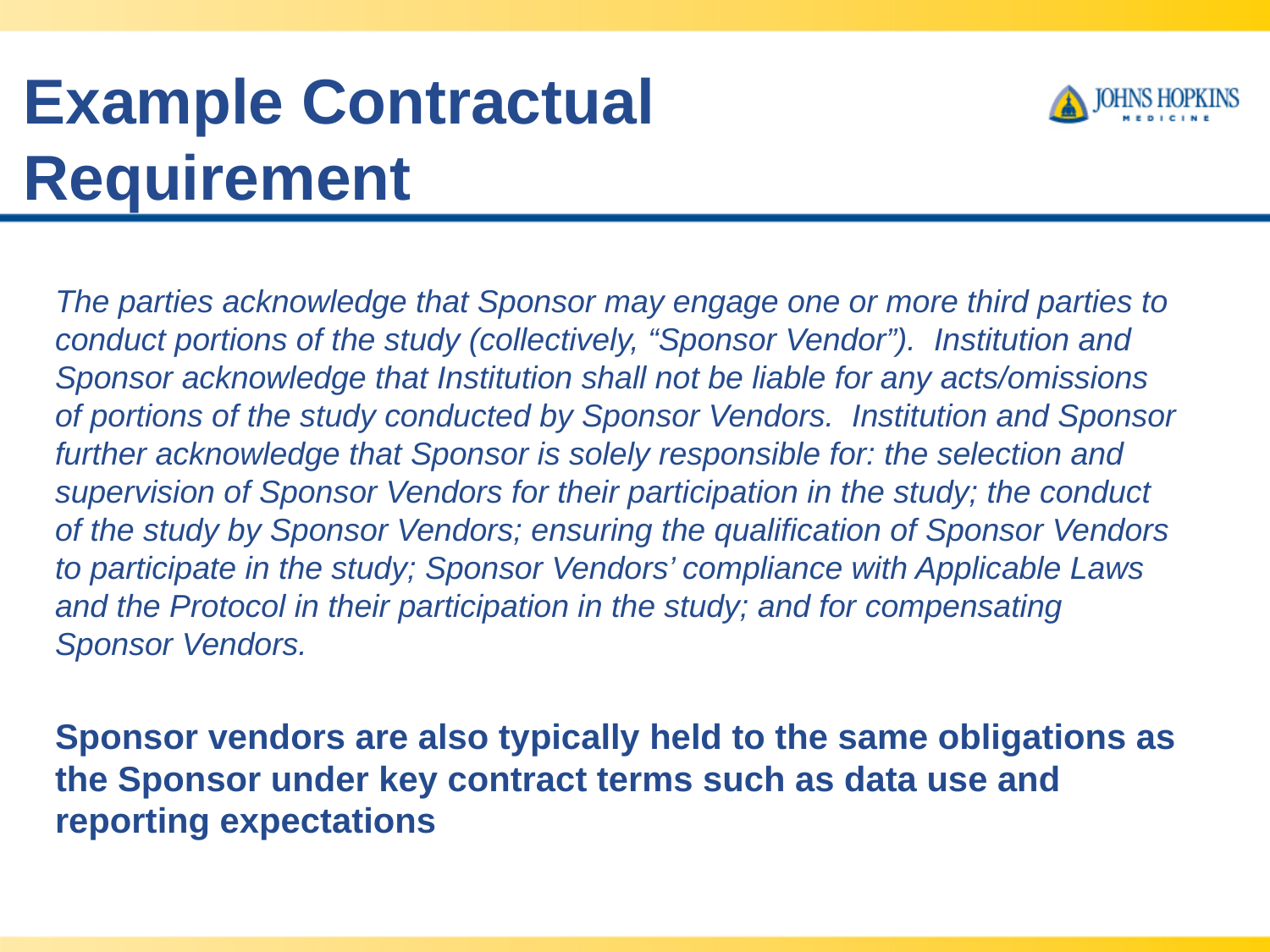

# Example Contractual Requirement
The parties acknowledge that Sponsor may engage one or more third parties to conduct portions of the study (collectively, “Sponsor Vendor”).  Institution and Sponsor acknowledge that Institution shall not be liable for any acts/omissions of portions of the study conducted by Sponsor Vendors.  Institution and Sponsor further acknowledge that Sponsor is solely responsible for: the selection and supervision of Sponsor Vendors for their participation in the study; the conduct of the study by Sponsor Vendors; ensuring the qualification of Sponsor Vendors to participate in the study; Sponsor Vendors’ compliance with Applicable Laws and the Protocol in their participation in the study; and for compensating Sponsor Vendors.

Sponsor vendors are also typically held to the same obligations as the Sponsor under key contract terms such as data use and reporting expectations